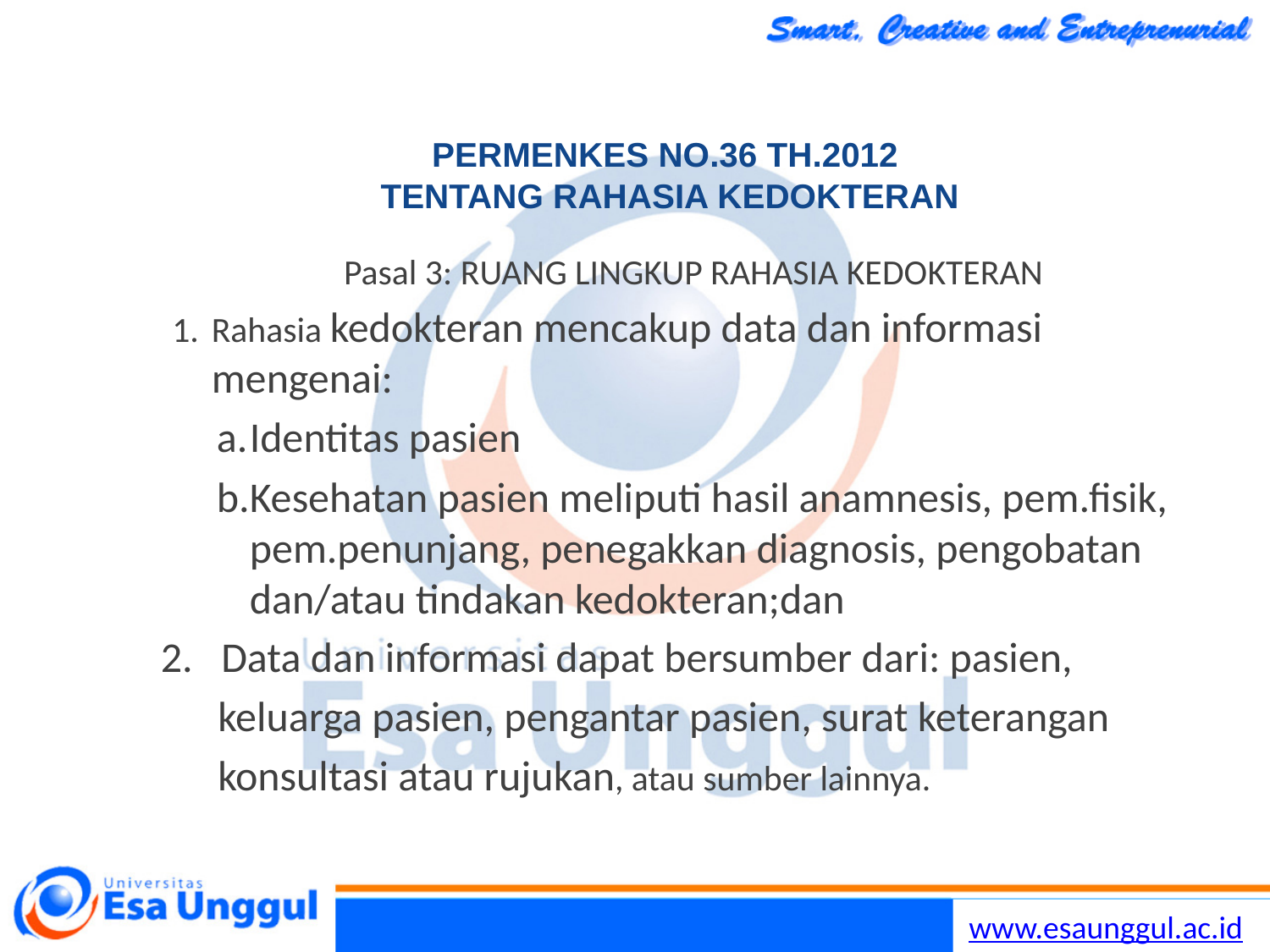

Lilywi
30
# PERMENKES NO.36 TH.2012 TENTANG RAHASIA KEDOKTERAN
Pasal 3: RUANG LINGKUP RAHASIA KEDOKTERAN
Rahasia kedokteran mencakup data dan informasi mengenai:
Identitas pasien
Kesehatan pasien meliputi hasil anamnesis, pem.fisik, pem.penunjang, penegakkan diagnosis, pengobatan dan/atau tindakan kedokteran;dan
2.   Data dan informasi dapat bersumber dari: pasien,
      keluarga pasien, pengantar pasien, surat keterangan
      konsultasi atau rujukan, atau sumber lainnya.